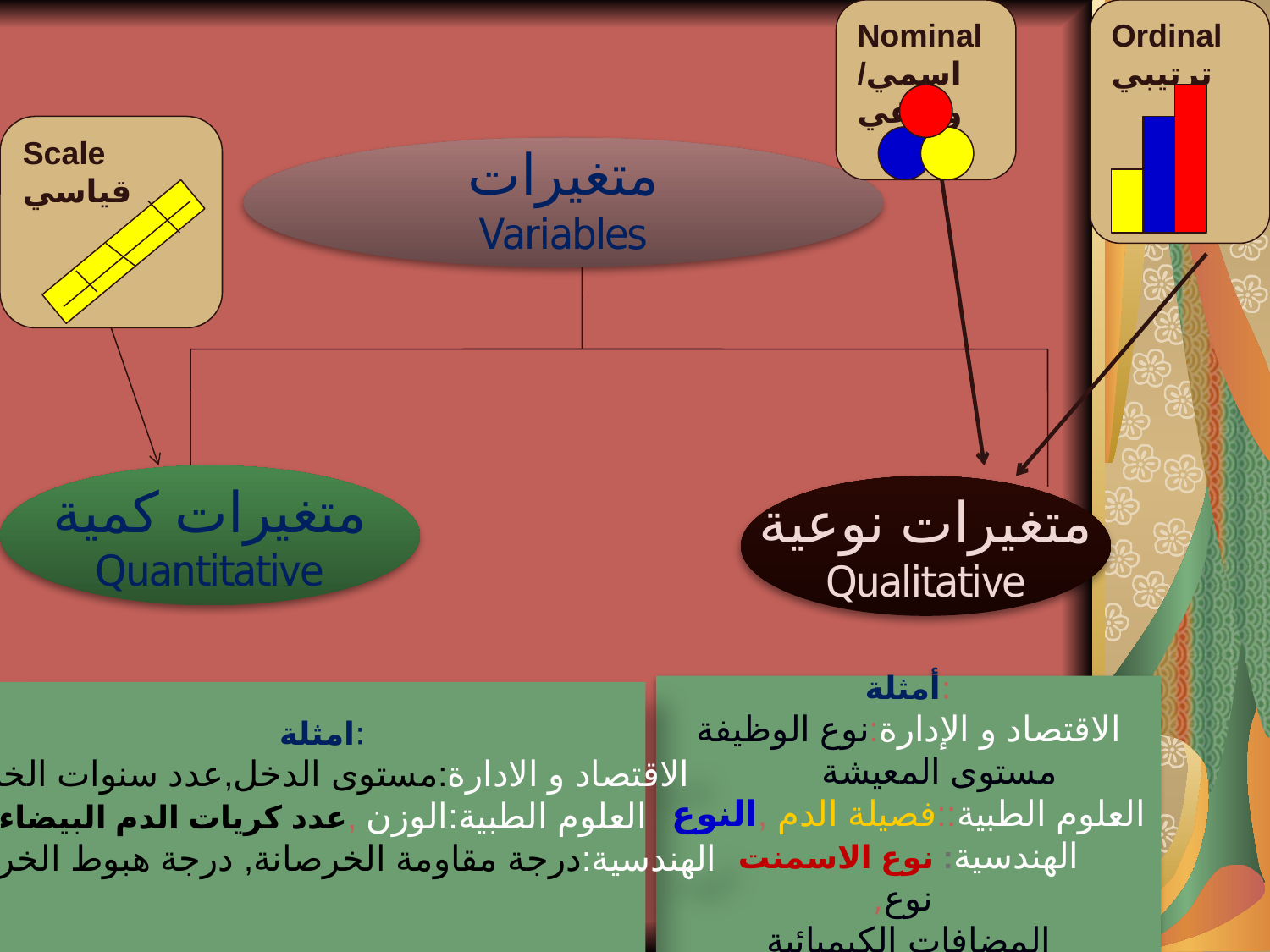

Nominal
اسمي/وصفي
Ordinal
ترتيبي

Scale
قياسي

متغيرات
Variables

متغيرات كمية
Quantitative
متغيرات نوعية
Qualitative
أمثلة:
الاقتصاد و الإدارة:نوع الوظيفة
        مستوى المعيشة
العلوم الطبية::فصيلة الدم ,النوع
الهندسية: نوع الاسمنت
,نوع
المضافات الكيميائية
امثلة:
الاقتصاد و الادارة:مستوى الدخل,عدد سنوات الخبرة
العلوم الطبية:الوزن ,عدد كريات الدم البيضاء
الهندسية:درجة مقاومة الخرصانة, درجة هبوط الخرصانة